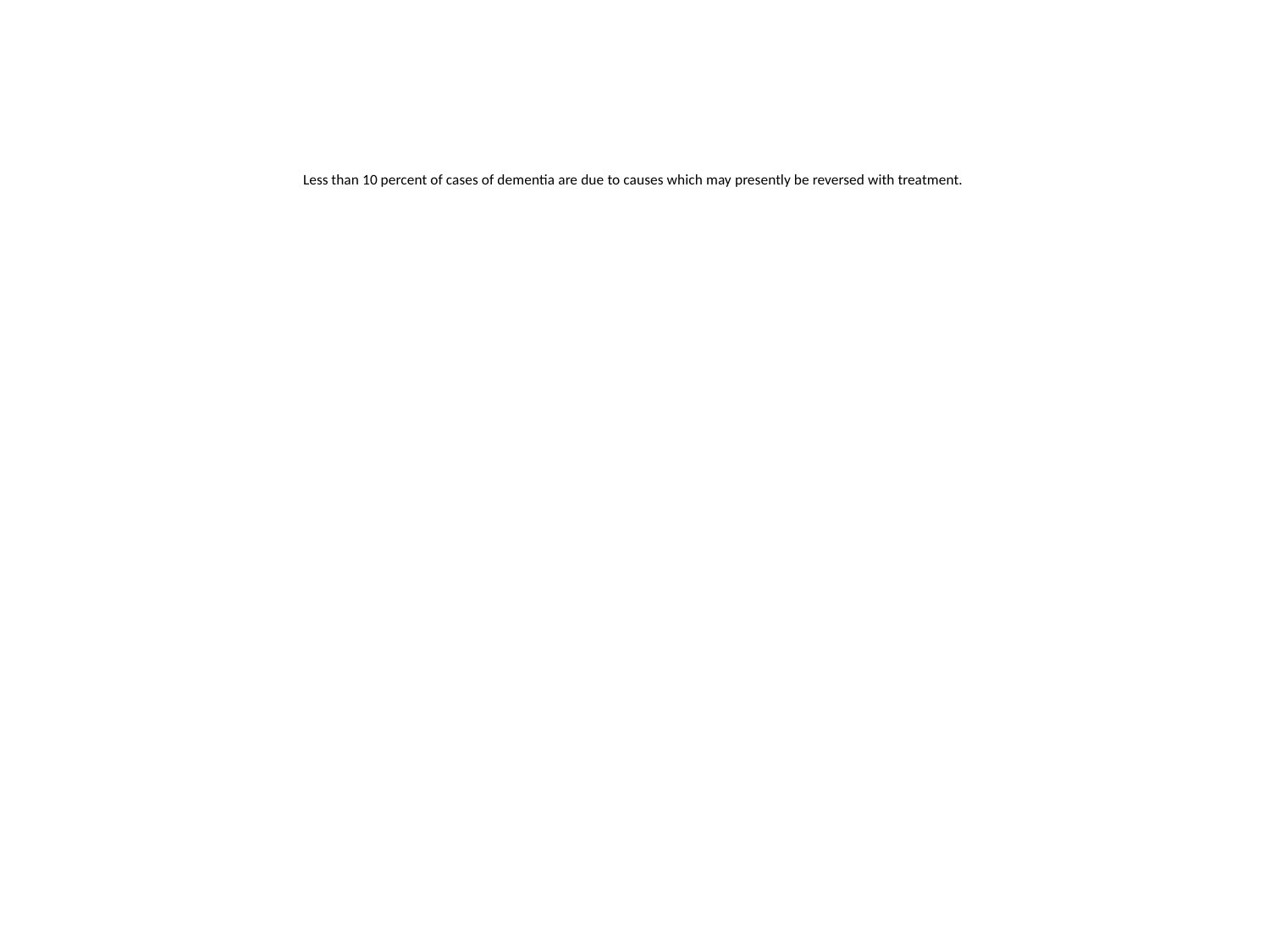

# Less than 10 percent of cases of dementia are due to causes which may presently be reversed with treatment.